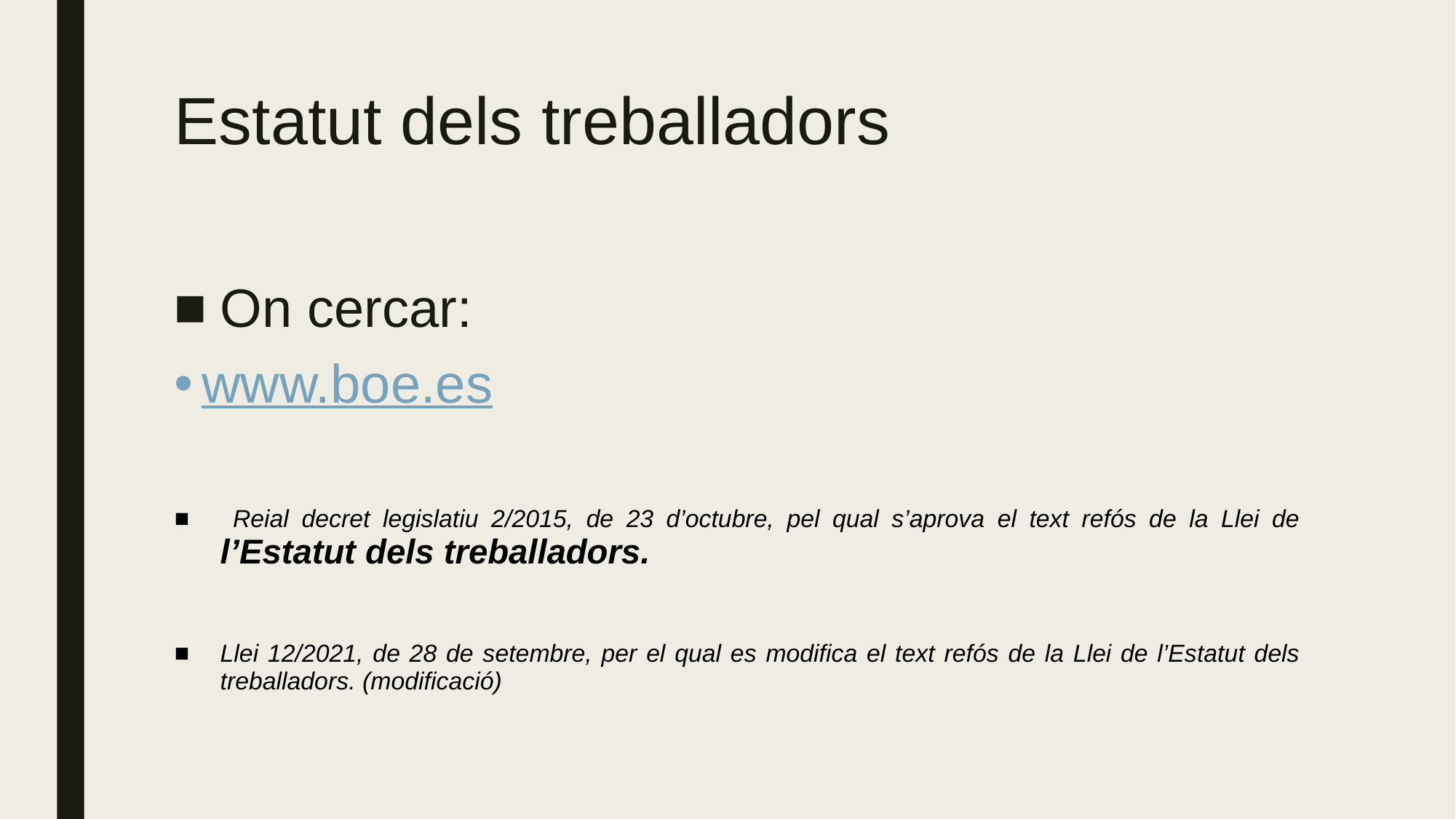

# Estatut dels treballadors
On cercar:
www.boe.es

 Reial decret legislatiu 2/2015, de 23 d’octubre, pel qual s’aprova el text refós de la Llei de l’Estatut dels treballadors.

Llei 12/2021, de 28 de setembre, per el qual es modifica el text refós de la Llei de l’Estatut dels treballadors. (modificació)